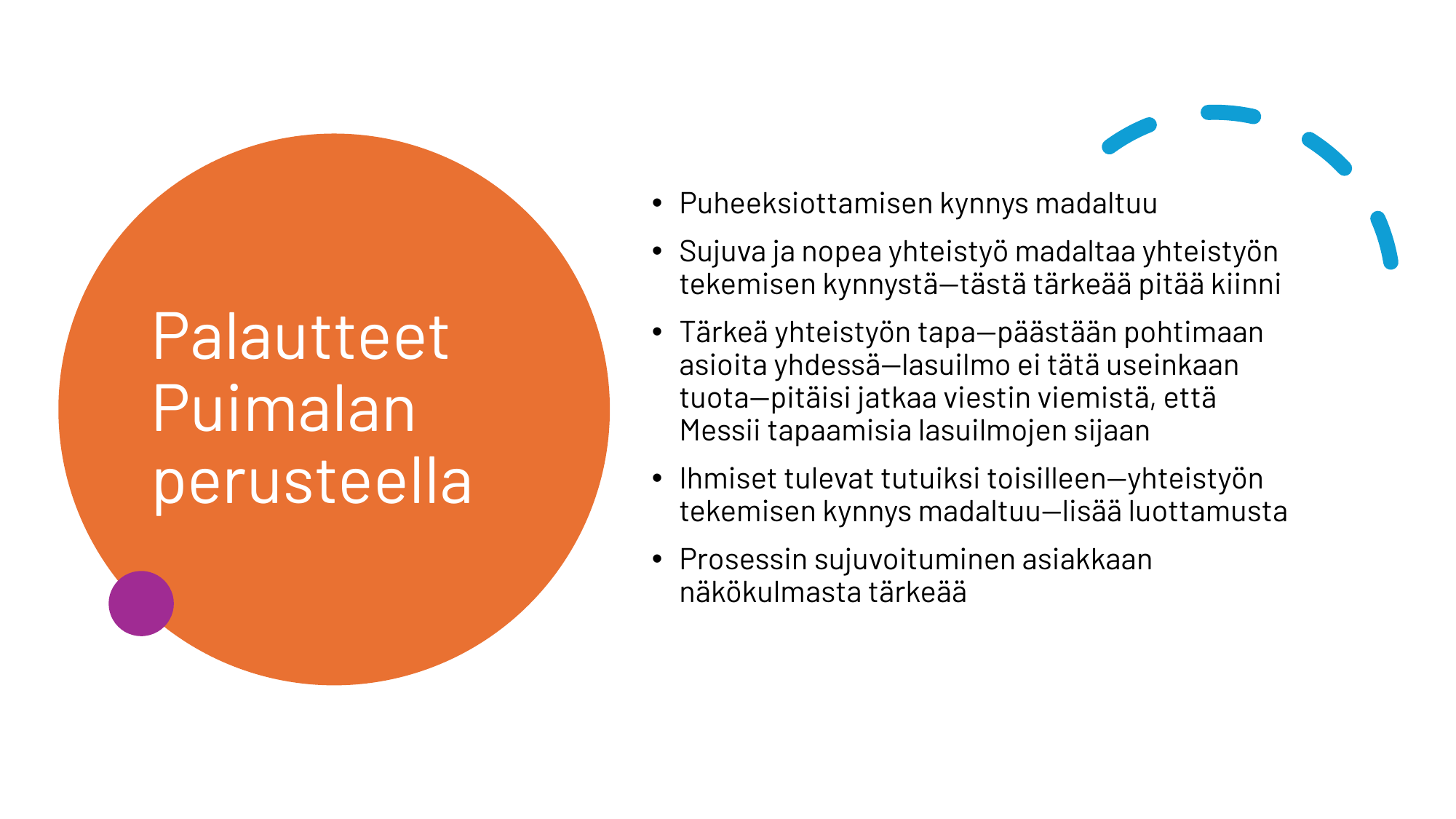

# Palautteet Puimalan perusteella
Puheeksiottamisen kynnys madaltuu
Sujuva ja nopea yhteistyö madaltaa yhteistyön tekemisen kynnystä—tästä tärkeää pitää kiinni
Tärkeä yhteistyön tapa—päästään pohtimaan asioita yhdessä—lasuilmo ei tätä useinkaan tuota—pitäisi jatkaa viestin viemistä, että Messii tapaamisia lasuilmojen sijaan
Ihmiset tulevat tutuiksi toisilleen—yhteistyön tekemisen kynnys madaltuu—lisää luottamusta
Prosessin sujuvoituminen asiakkaan näkökulmasta tärkeää